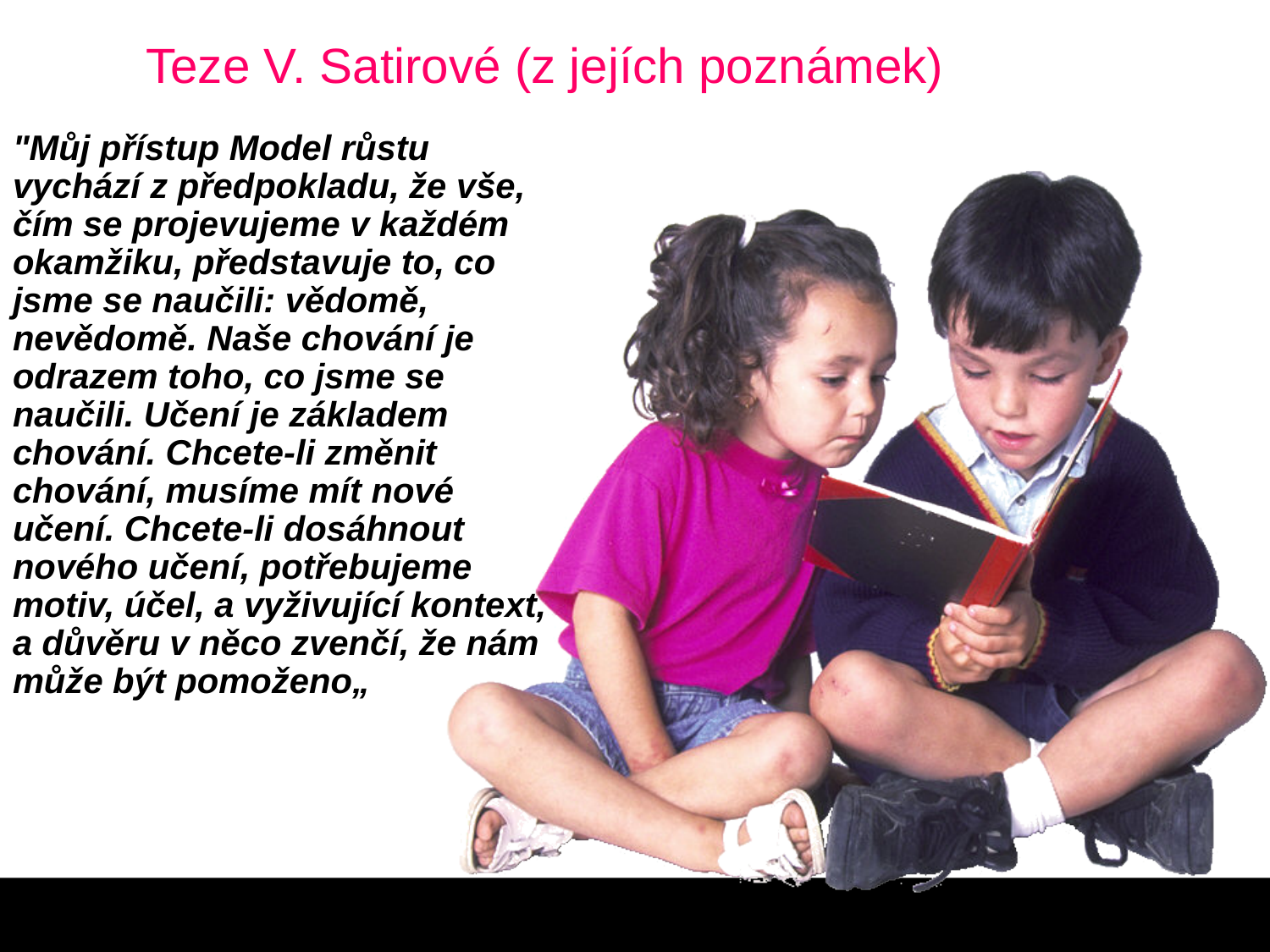

# Teze V. Satirové (z jejích poznámek)
"Můj přístup Model růstu vychází z předpokladu, že vše, čím se projevujeme v každém okamžiku, představuje to, co jsme se naučili: vědomě, nevědomě. Naše chování je odrazem toho, co jsme se naučili. Učení je základem chování. Chcete-li změnit chování, musíme mít nové učení. Chcete-li dosáhnout nového učení, potřebujeme motiv, účel, a vyživující kontext, a důvěru v něco zvenčí, že nám může být pomoženo„